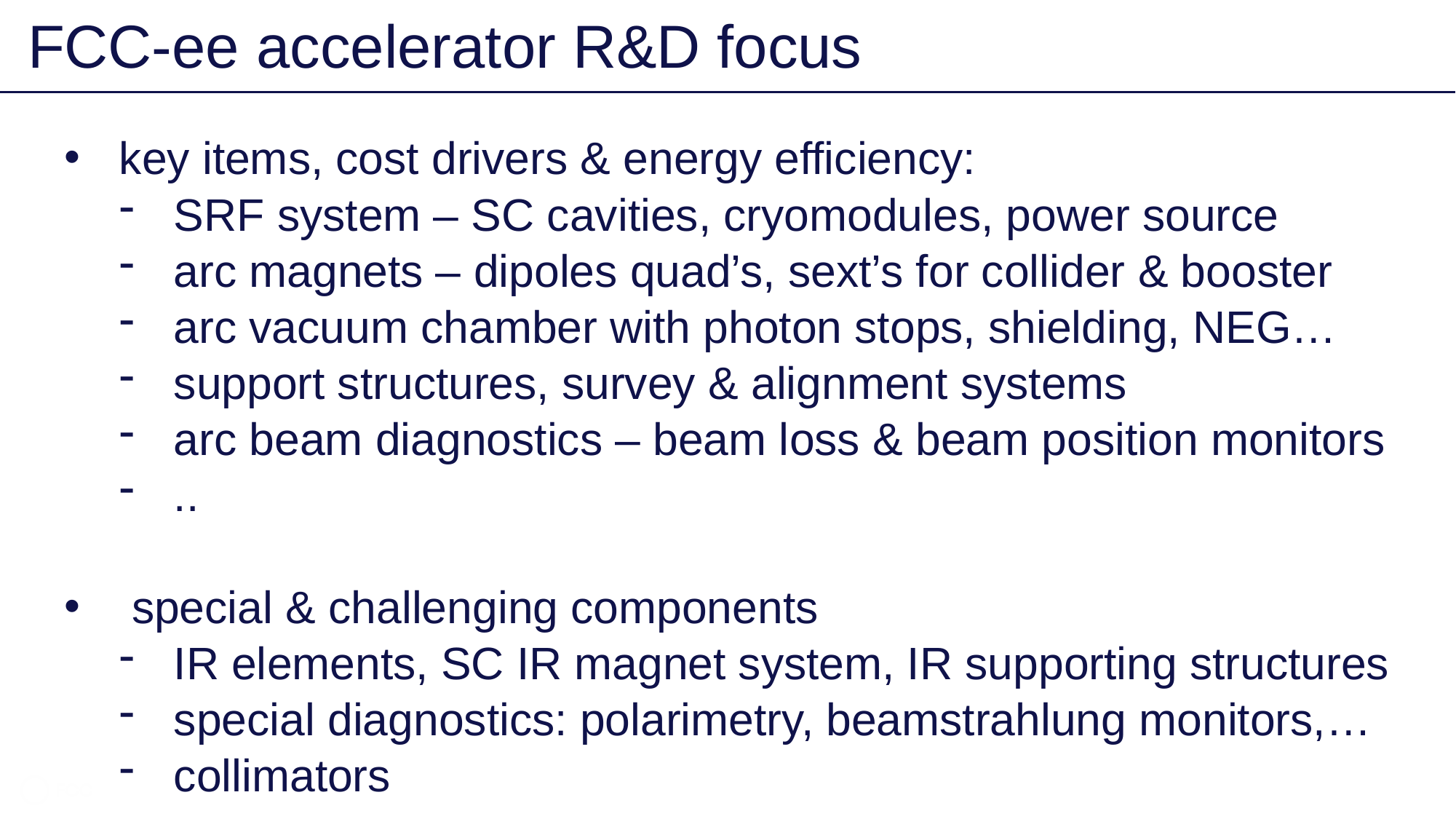

FCC-ee accelerator R&D focus
key items, cost drivers & energy efficiency:
SRF system – SC cavities, cryomodules, power source
arc magnets – dipoles quad’s, sext’s for collider & booster
arc vacuum chamber with photon stops, shielding, NEG…
support structures, survey & alignment systems
arc beam diagnostics – beam loss & beam position monitors
..

 special & challenging components
IR elements, SC IR magnet system, IR supporting structures
special diagnostics: polarimetry, beamstrahlung monitors,…
collimators